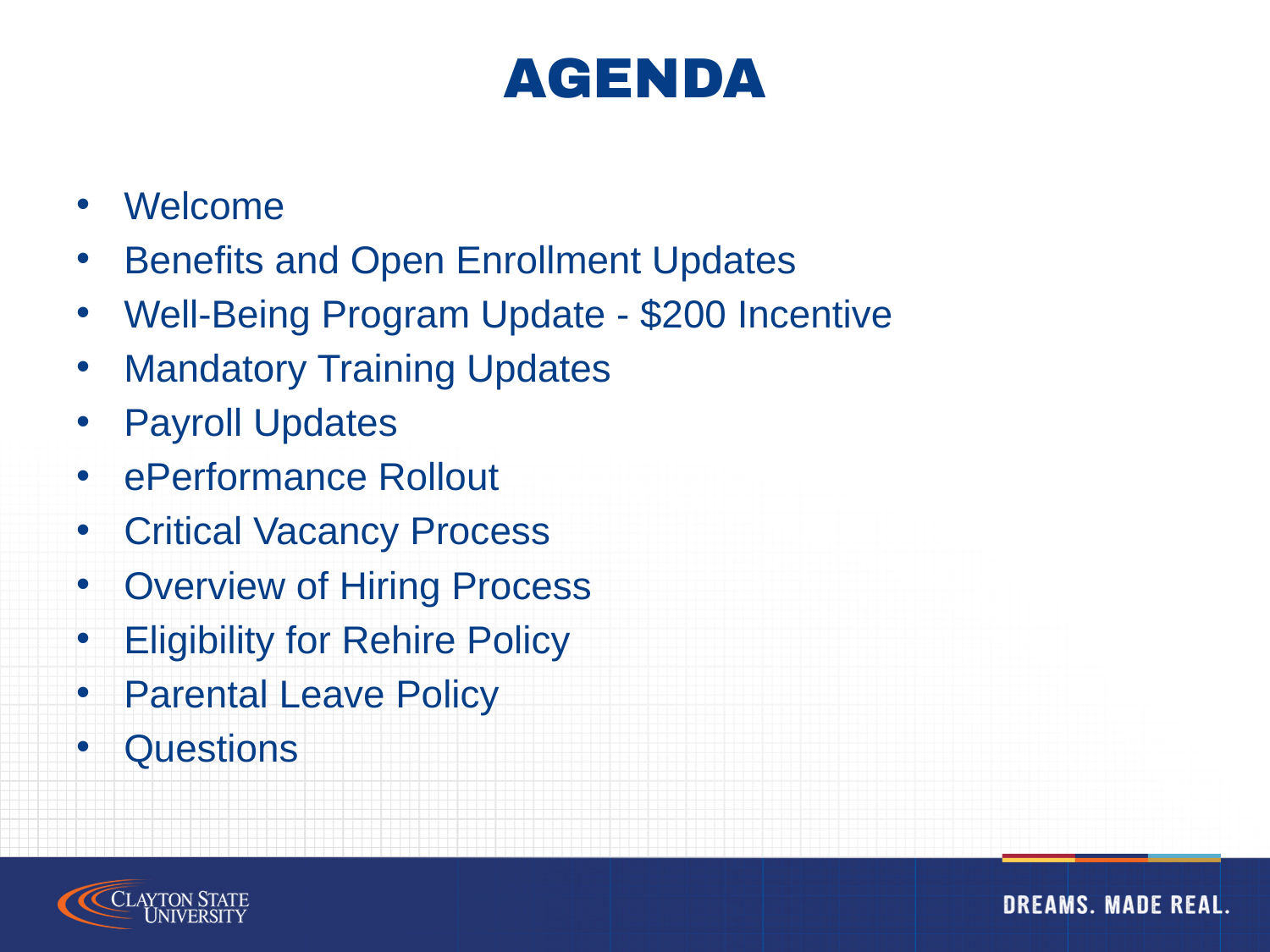

# Agenda
Welcome
Benefits and Open Enrollment Updates
Well-Being Program Update - $200 Incentive
Mandatory Training Updates
Payroll Updates
ePerformance Rollout
Critical Vacancy Process
Overview of Hiring Process
Eligibility for Rehire Policy
Parental Leave Policy
Questions